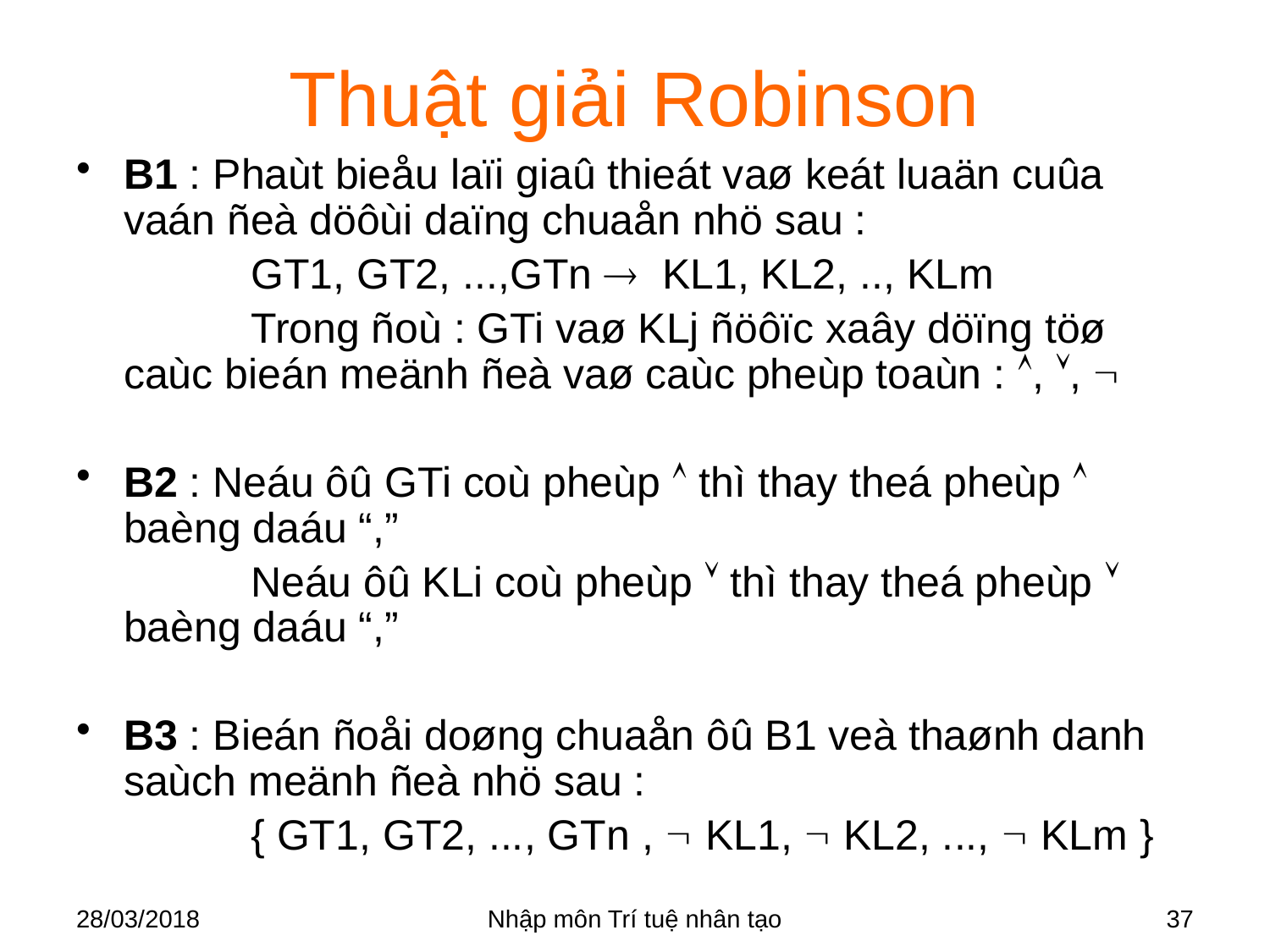

# Thuật giải Robinson
B1 : Phaùt bieåu laïi giaû thieát vaø keát luaän cuûa vaán ñeà döôùi daïng chuaån nhö sau :
		GT1, GT2, ...,GTn →  KL1, KL2, .., KLm
 		Trong ñoù : GTi vaø KLj ñöôïc xaây döïng töø caùc bieán meänh ñeà vaø caùc pheùp toaùn : ∧, ∨, ¬

B2 : Neáu ôû GTi coù pheùp ∧ thì thay theá pheùp ∧ baèng daáu “,”
		Neáu ôû KLi coù pheùp ∨ thì thay theá pheùp ∨ baèng daáu “,”

B3 : Bieán ñoåi doøng chuaån ôû B1 veà thaønh danh saùch meänh ñeà nhö sau :
		{ GT1, GT2, ..., GTn , ¬ KL1, ¬ KL2, ..., ¬ KLm }

28/03/2018

Nhập môn Trí tuệ nhân tạo

37